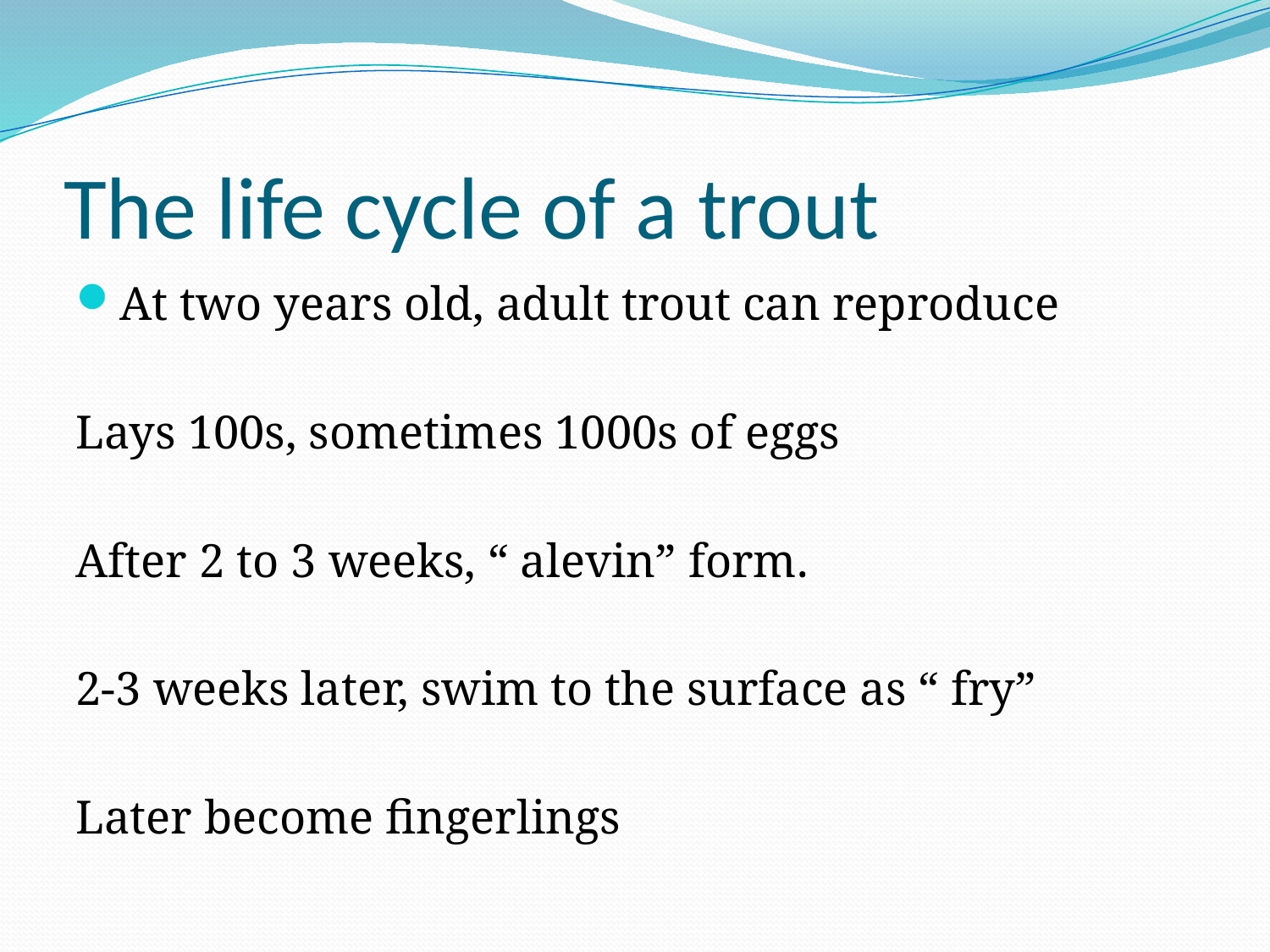

# The life cycle of a trout
At two years old, adult trout can reproduce

Lays 100s, sometimes 1000s of eggs

After 2 to 3 weeks, “ alevin” form.

2-3 weeks later, swim to the surface as “ fry”

Later become fingerlings